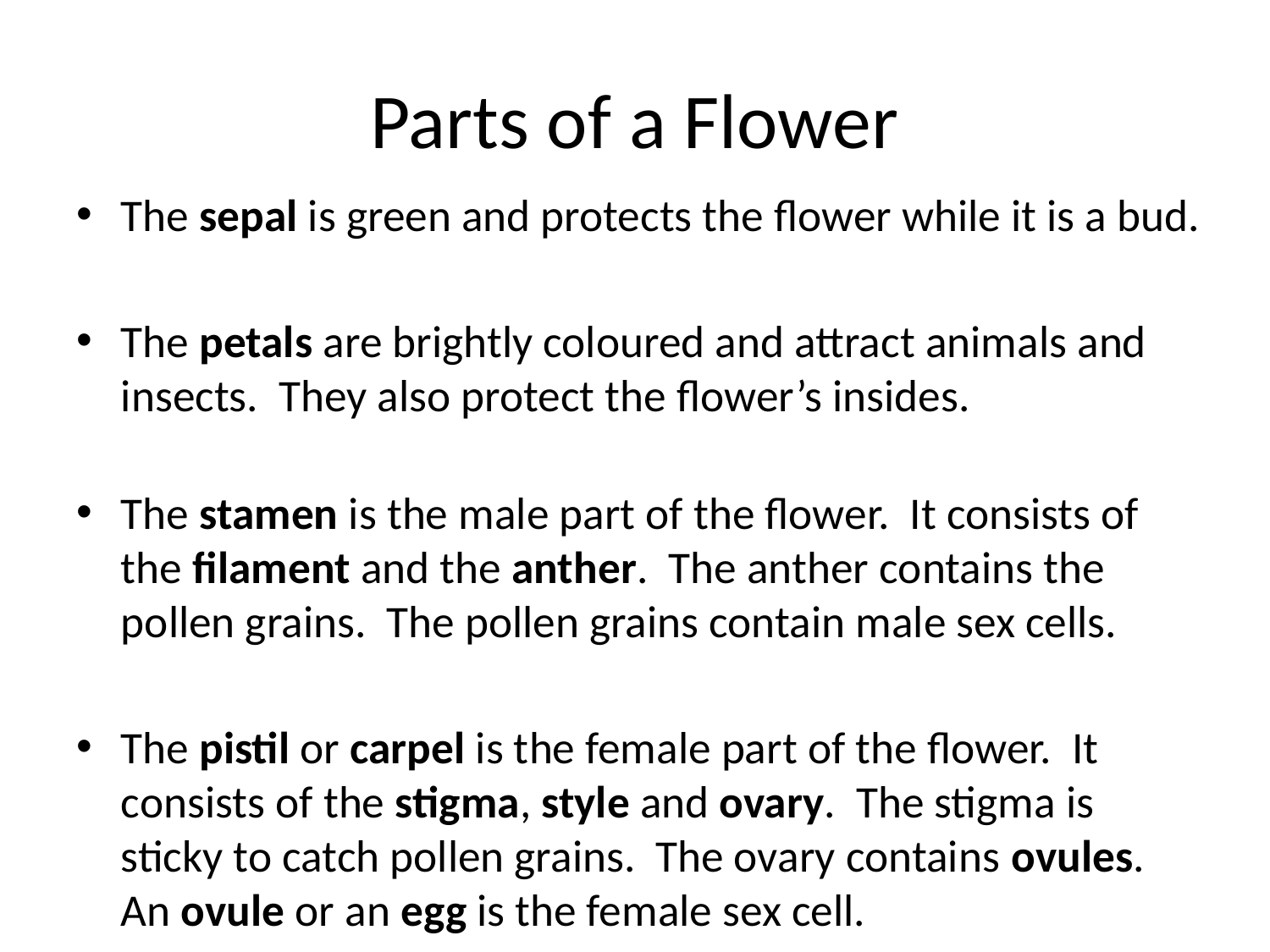

# Parts of a Flower
The sepal is green and protects the flower while it is a bud.

The petals are brightly coloured and attract animals and insects.  They also protect the flower’s insides.
The stamen is the male part of the flower.  It consists of the filament and the anther.  The anther contains the pollen grains.  The pollen grains contain male sex cells.

The pistil or carpel is the female part of the flower.  It consists of the stigma, style and ovary.  The stigma is sticky to catch pollen grains.  The ovary contains ovules.  An ovule or an egg is the female sex cell.